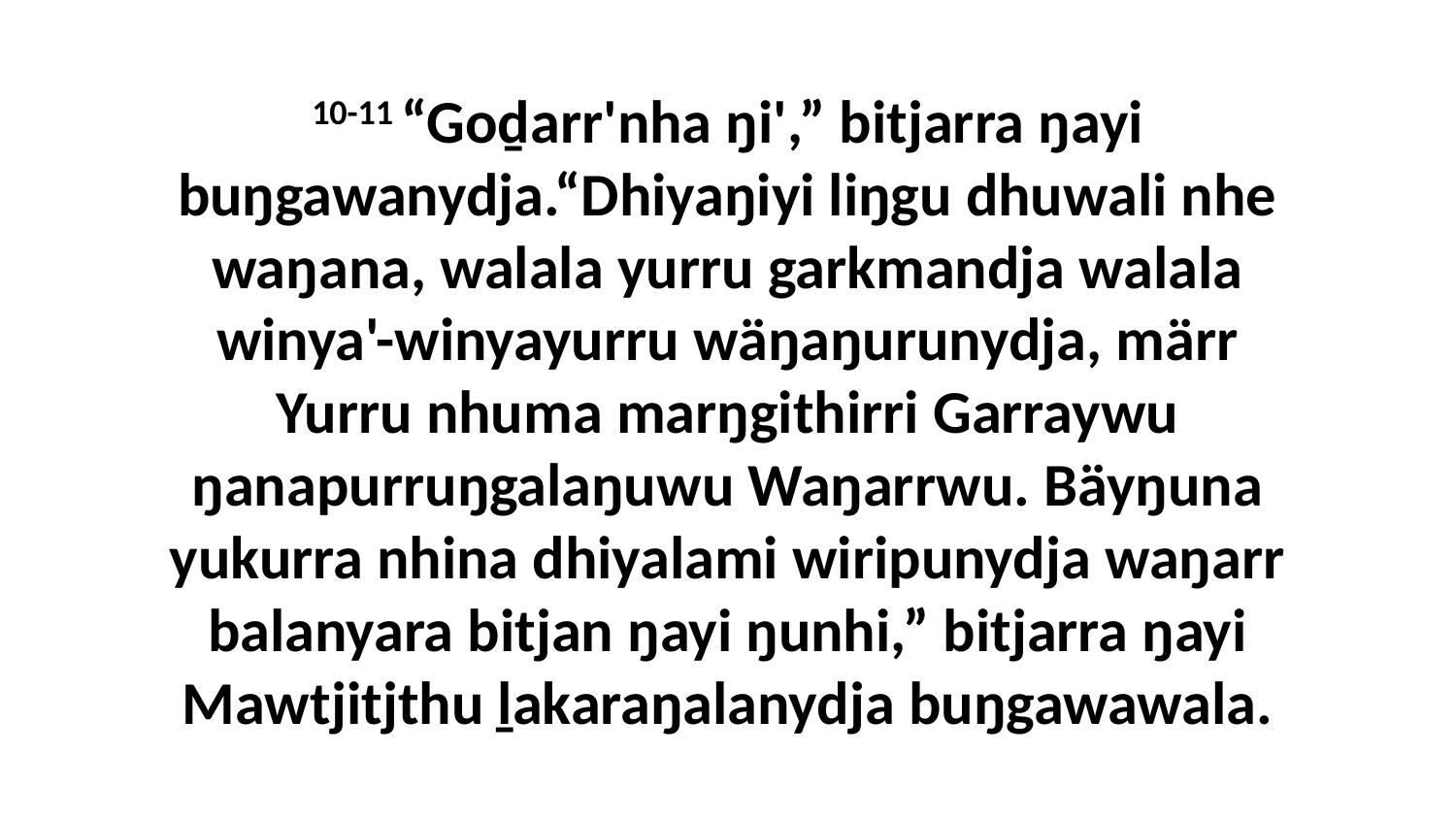

10-11 “Goḏarr'nha ŋi',” bitjarra ŋayi buŋgawanydja.“Dhiyaŋiyi liŋgu dhuwali nhe waŋana, walala yurru garkmandja walala winya'-winyayurru wäŋaŋurunydja, märr Yurru nhuma marŋgithirri Garraywu ŋanapurruŋgalaŋuwu Waŋarrwu. Bäyŋuna yukurra nhina dhiyalami wiripunydja waŋarr balanyara bitjan ŋayi ŋunhi,” bitjarra ŋayi Mawtjitjthu ḻakaraŋalanydja buŋgawawala.